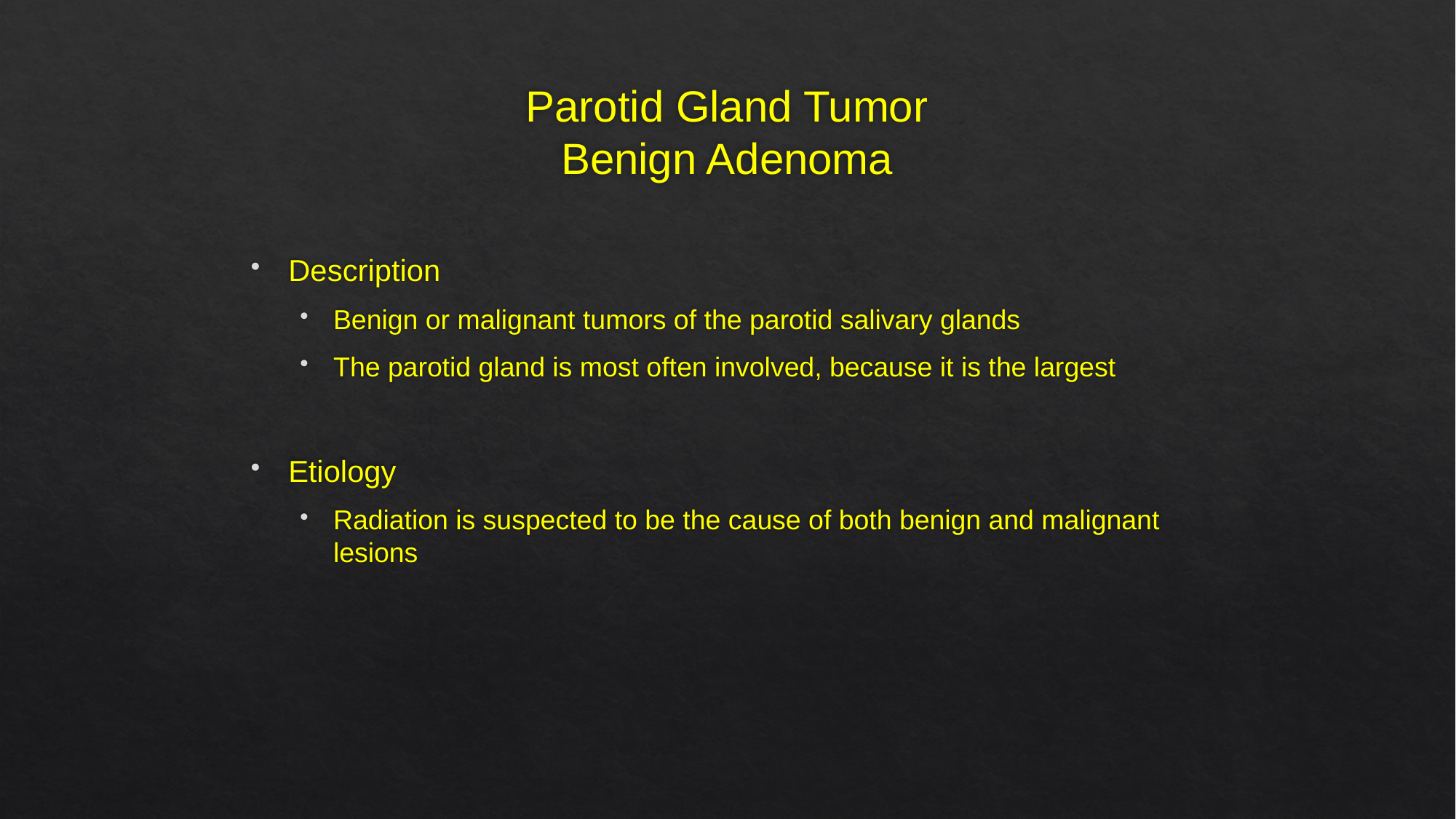

# Parotid Gland Tumor Benign Adenoma
Description
Benign or malignant tumors of the parotid salivary glands
The parotid gland is most often involved, because it is the largest

Etiology
Radiation is suspected to be the cause of both benign and malignant lesions